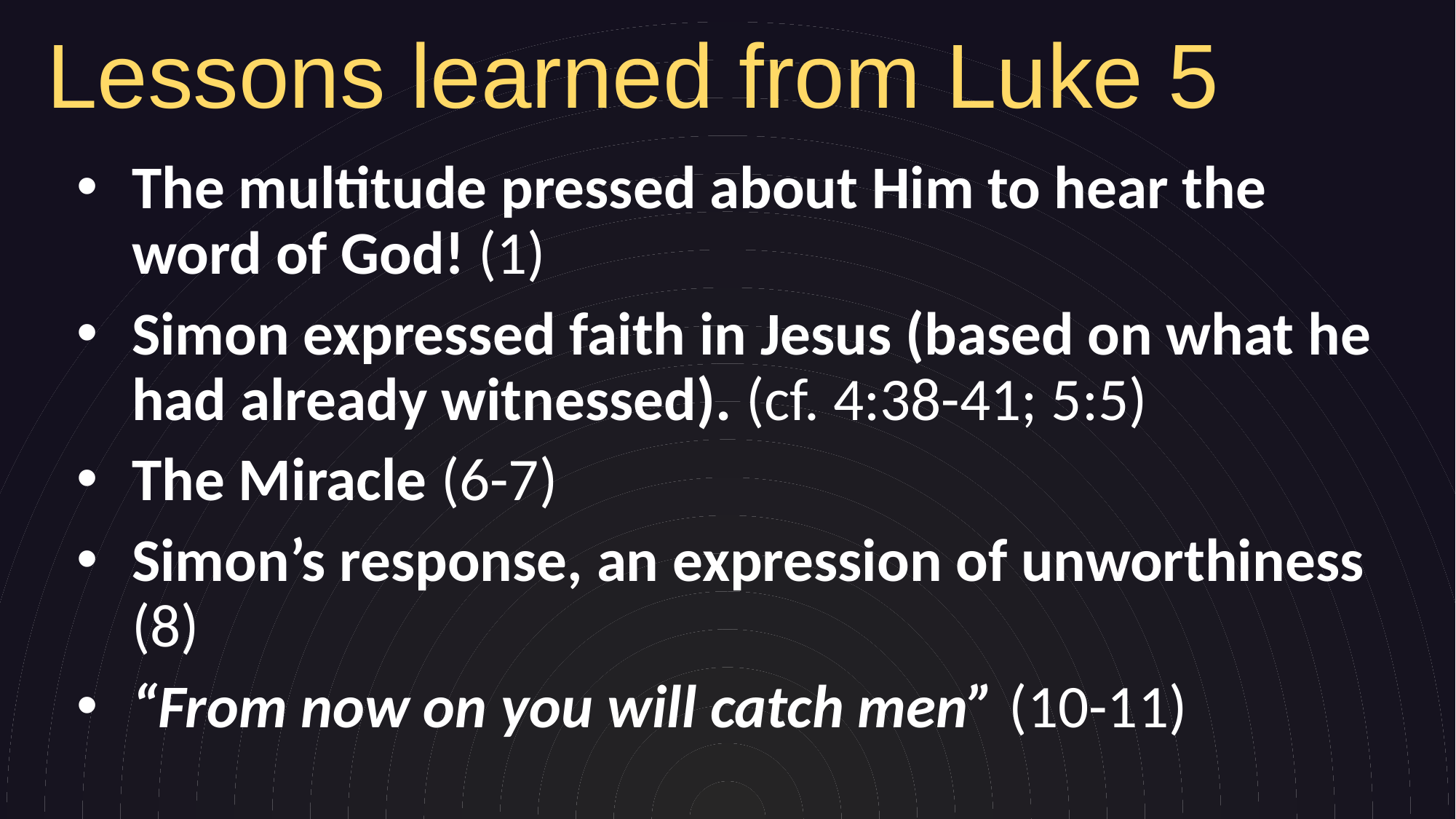

# Lessons learned from Luke 5
The multitude pressed about Him to hear the word of God! (1)
Simon expressed faith in Jesus (based on what he had already witnessed). (cf. 4:38-41; 5:5)
The Miracle (6-7)
Simon’s response, an expression of unworthiness (8)
“From now on you will catch men” (10-11)